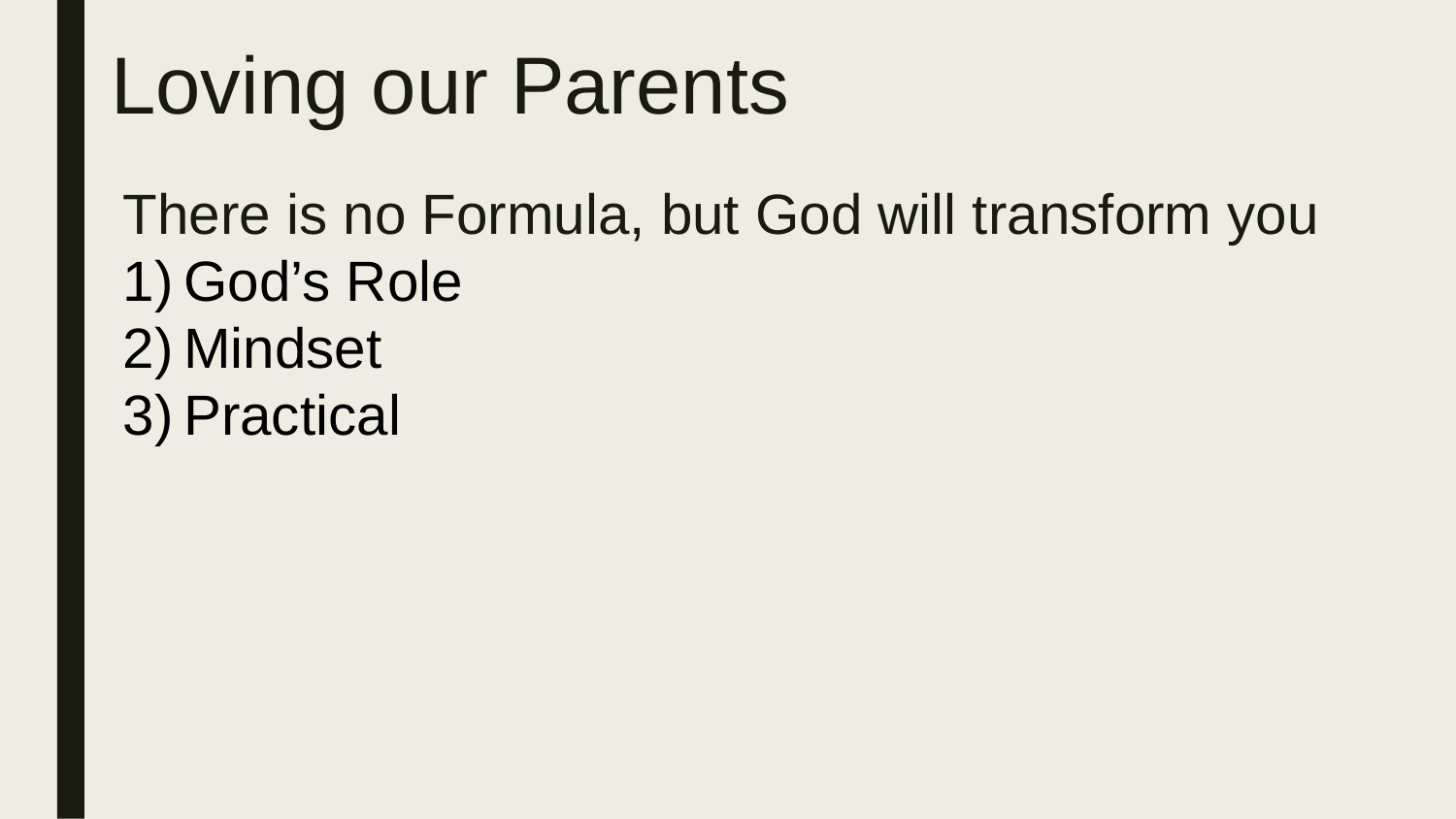

# Loving our Parents
There is no Formula, but God will transform you
God’s Role
Mindset
Practical